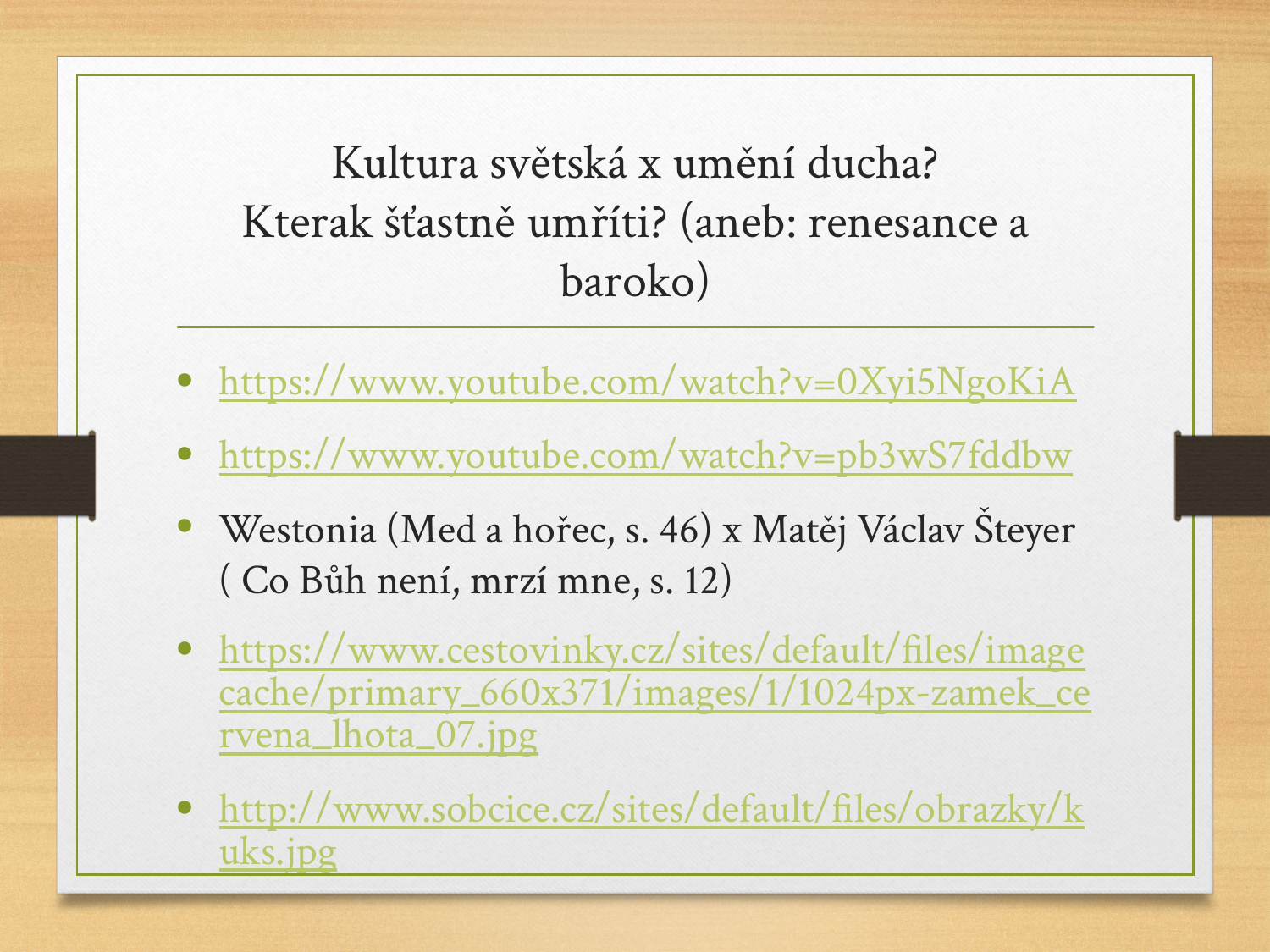

# Kultura světská x umění ducha? Kterak šťastně umříti? (aneb: renesance a baroko)
https://www.youtube.com/watch?v=0Xyi5NgoKiA
https://www.youtube.com/watch?v=pb3wS7fddbw
Westonia (Med a hořec, s. 46) x Matěj Václav Šteyer ( Co Bůh není, mrzí mne, s. 12)
https://www.cestovinky.cz/sites/default/files/imagecache/primary_660x371/images/1/1024px-zamek_cervena_lhota_07.jpg
http://www.sobcice.cz/sites/default/files/obrazky/kuks.jpg